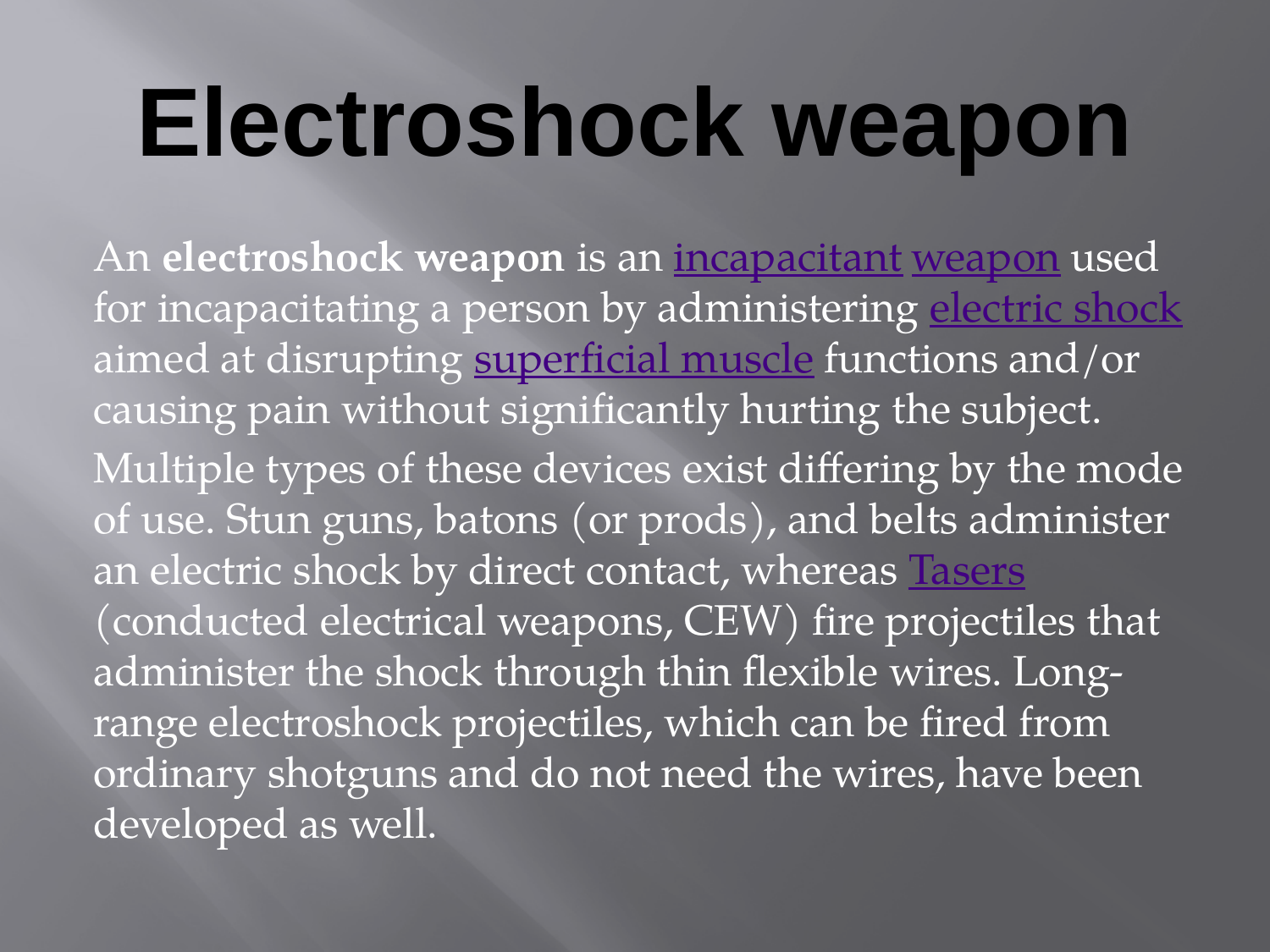

# Electroshock weapon
An electroshock weapon is an incapacitant weapon used for incapacitating a person by administering electric shock aimed at disrupting superficial muscle functions and/or causing pain without significantly hurting the subject.
Multiple types of these devices exist differing by the mode of use. Stun guns, batons (or prods), and belts administer an electric shock by direct contact, whereas Tasers (conducted electrical weapons, CEW) fire projectiles that administer the shock through thin flexible wires. Long-range electroshock projectiles, which can be fired from ordinary shotguns and do not need the wires, have been developed as well.